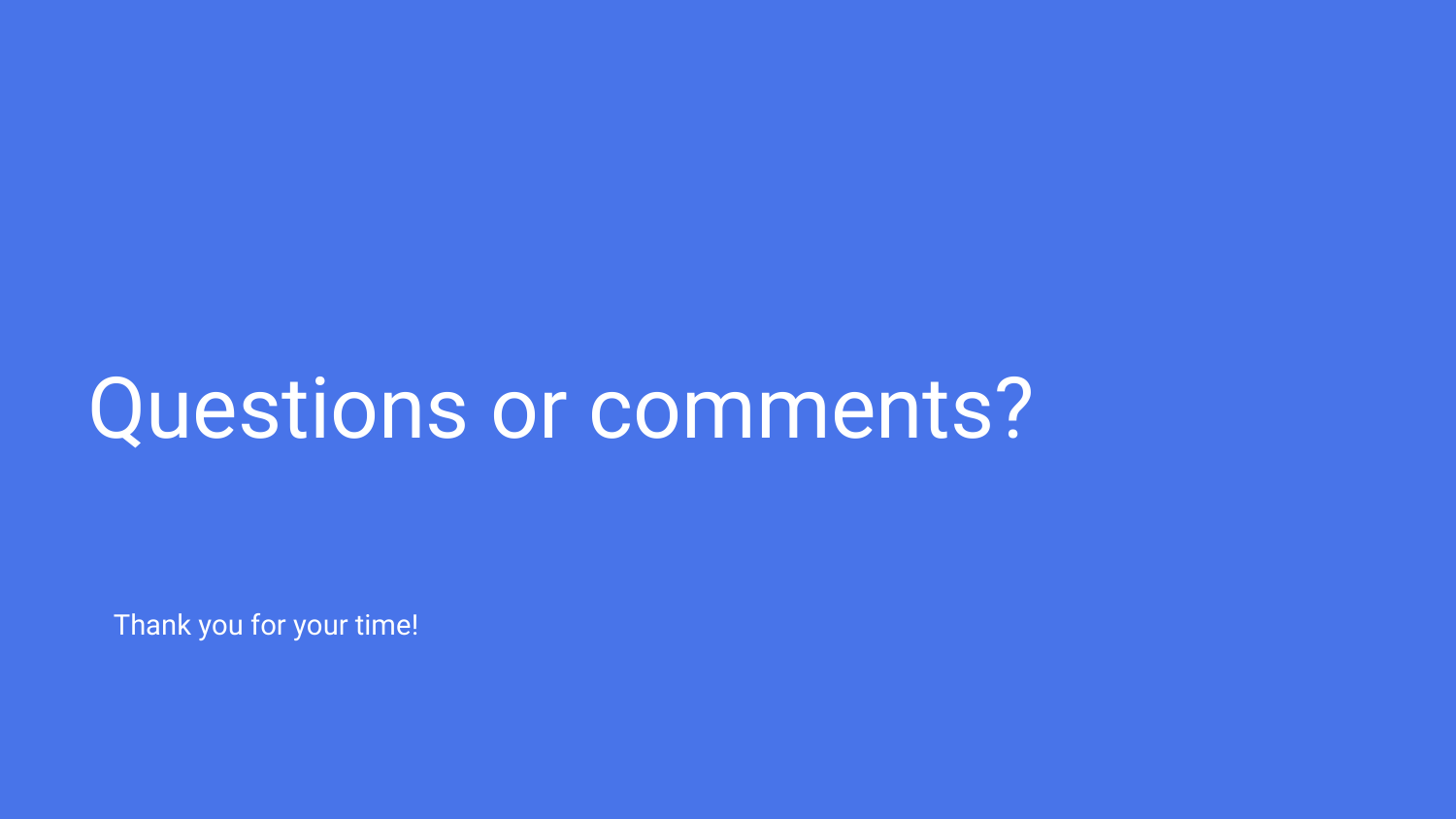

# Questions or comments?

Thank you for your time!